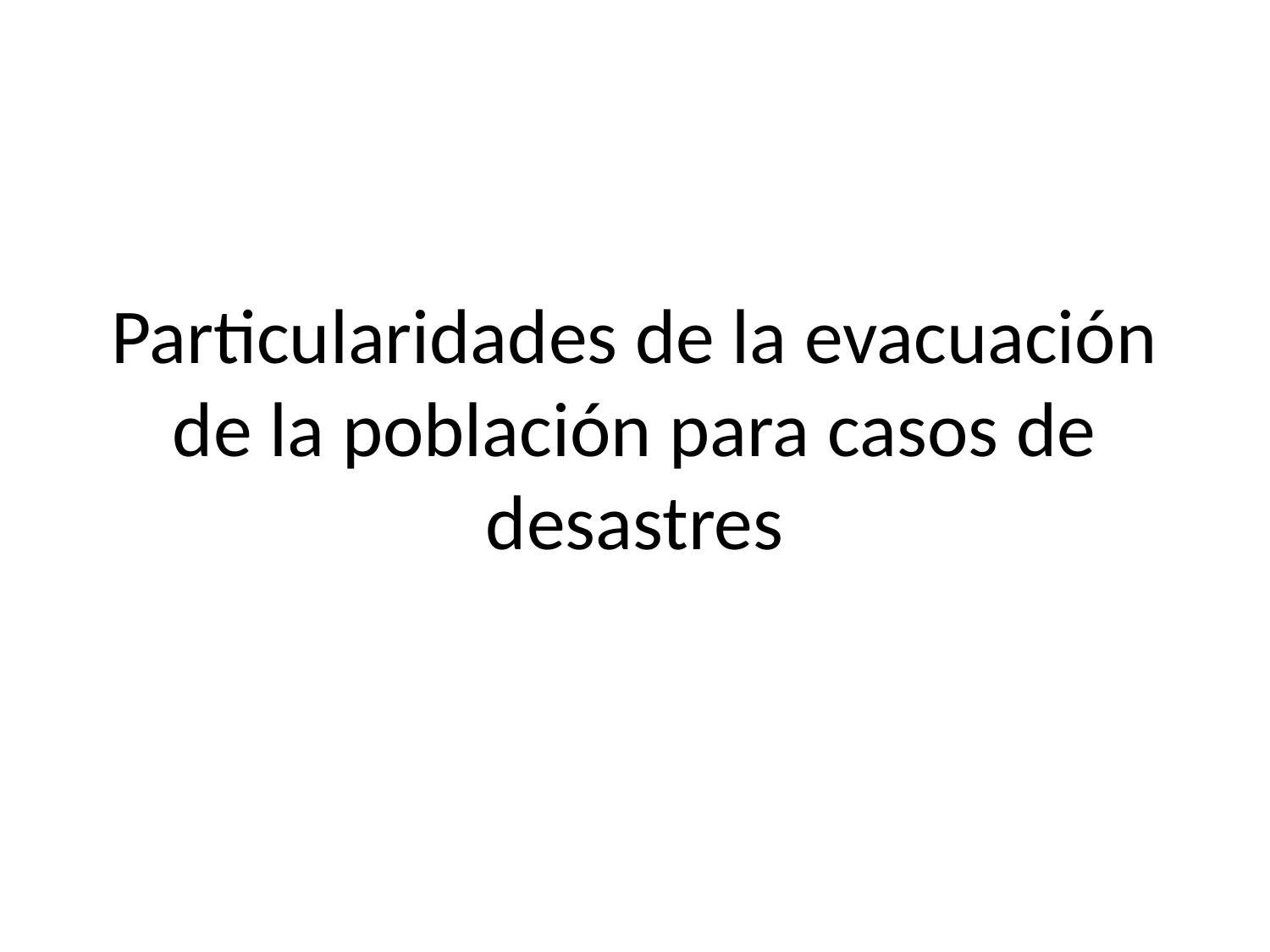

# Particularidades de la evacuación de la población para casos de desastres